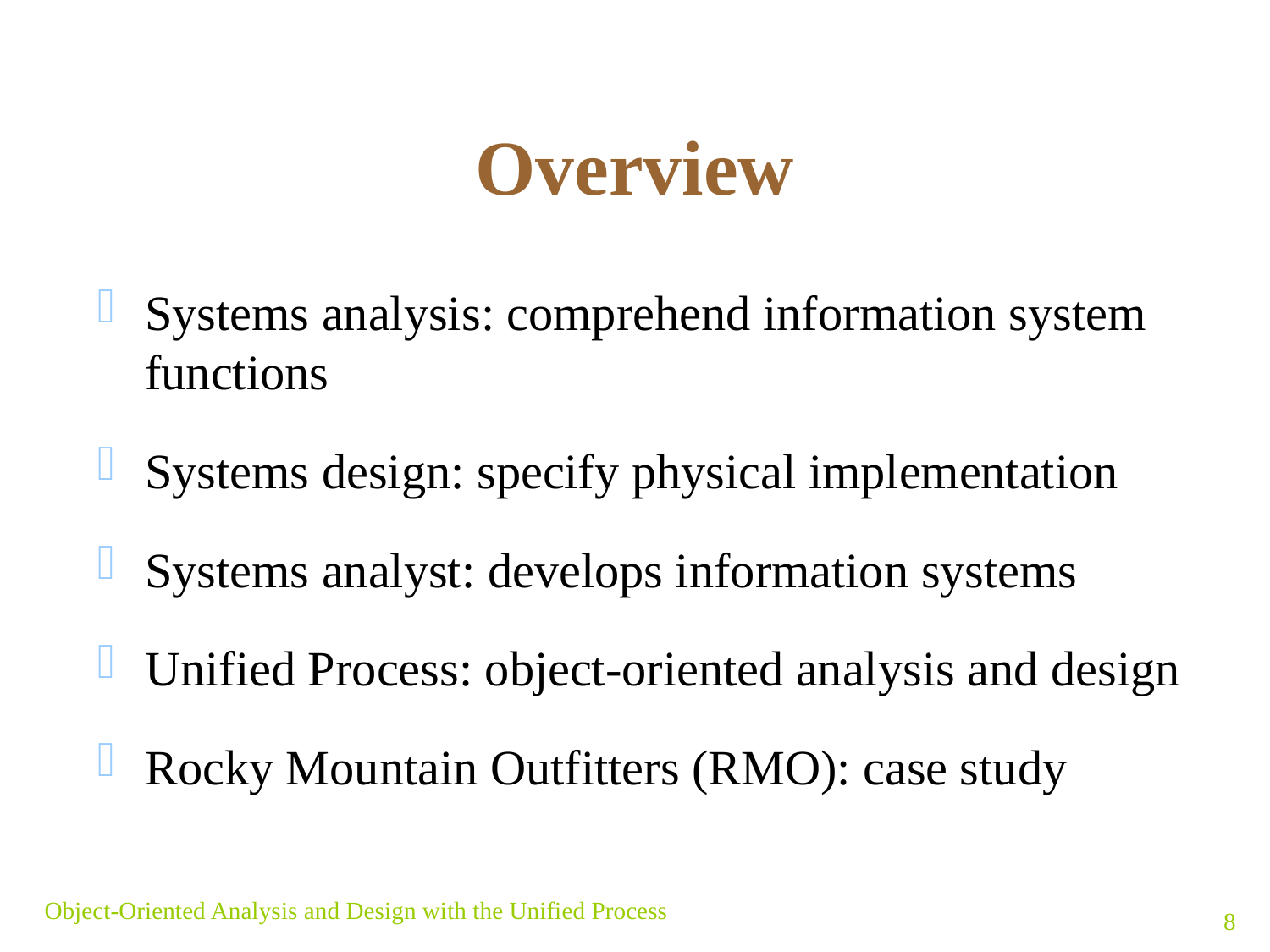

# Overview
Systems analysis: comprehend information system functions
Systems design: specify physical implementation
Systems analyst: develops information systems
Unified Process: object-oriented analysis and design
Rocky Mountain Outfitters (RMO): case study
Object-Oriented Analysis and Design with the Unified Process
8